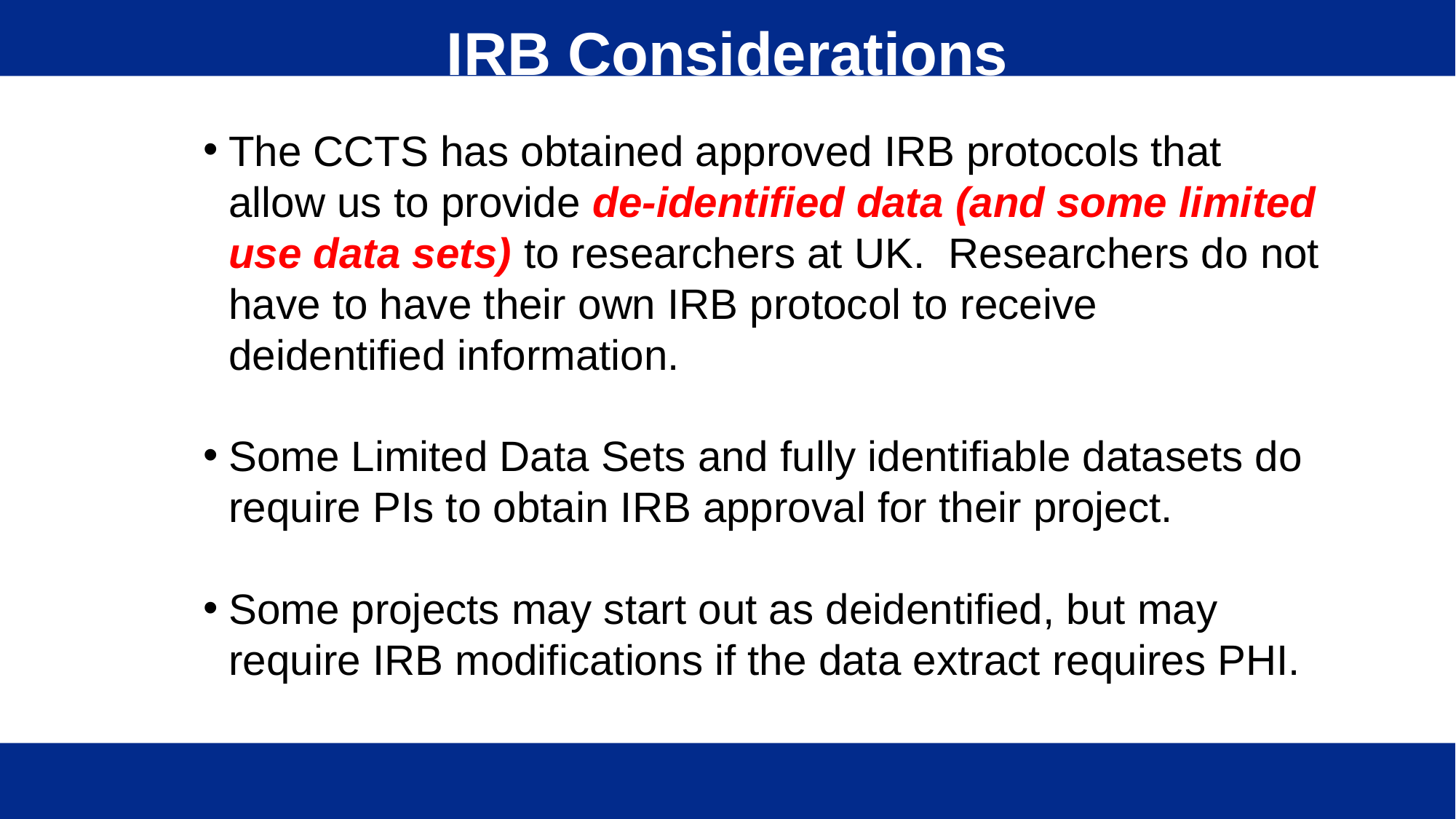

IRB Considerations

The CCTS has obtained approved IRB protocols that allow us to provide de-identified data (and some limited use data sets) to researchers at UK.  Researchers do not have to have their own IRB protocol to receive deidentified information.

Some Limited Data Sets and fully identifiable datasets do require PIs to obtain IRB approval for their project.

Some projects may start out as deidentified, but may require IRB modifications if the data extract requires PHI.